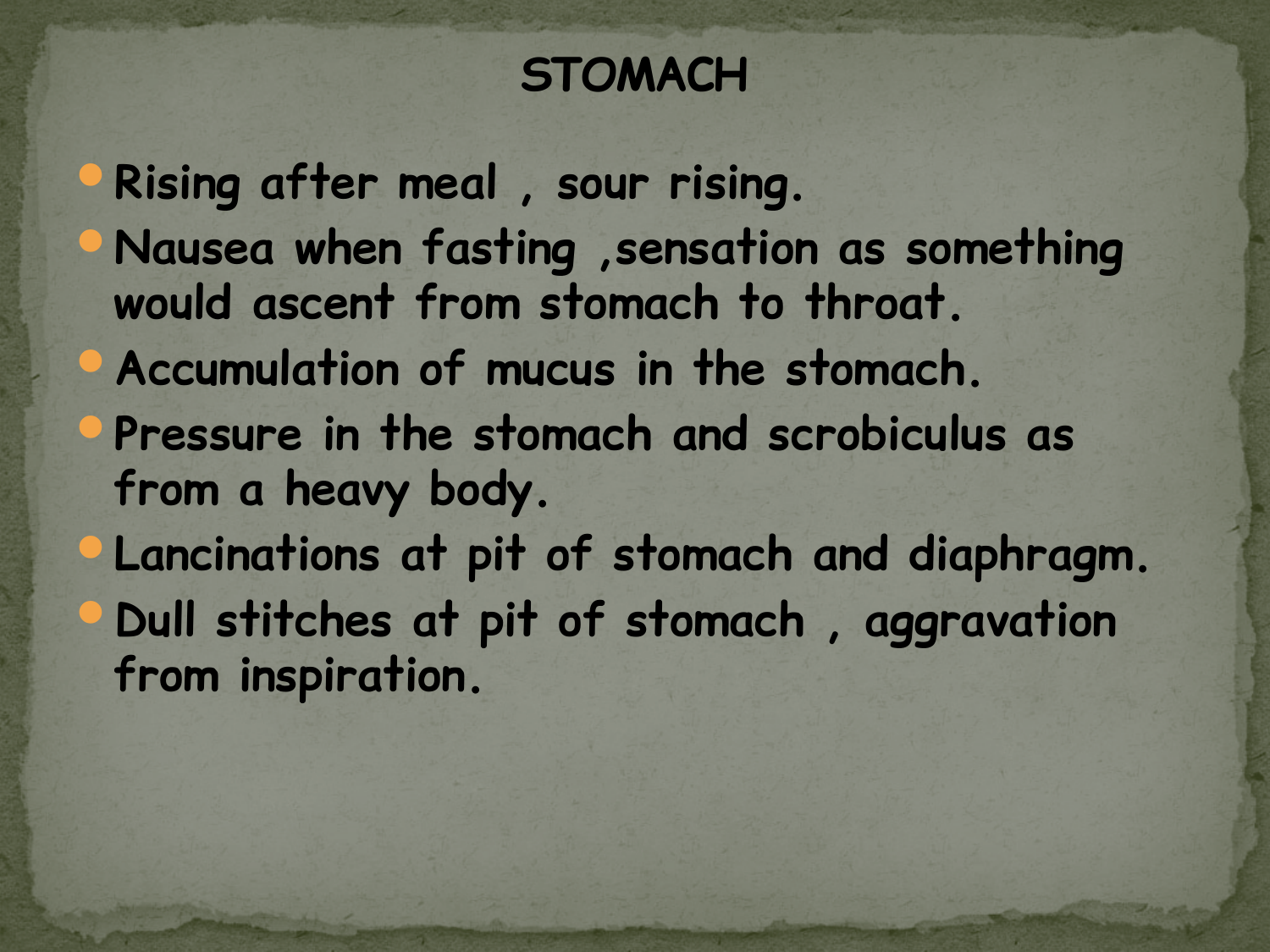

# STOMACH
Rising after meal , sour rising.
Nausea when fasting ,sensation as something would ascent from stomach to throat.
Accumulation of mucus in the stomach.
Pressure in the stomach and scrobiculus as from a heavy body.
Lancinations at pit of stomach and diaphragm.
Dull stitches at pit of stomach , aggravation from inspiration.